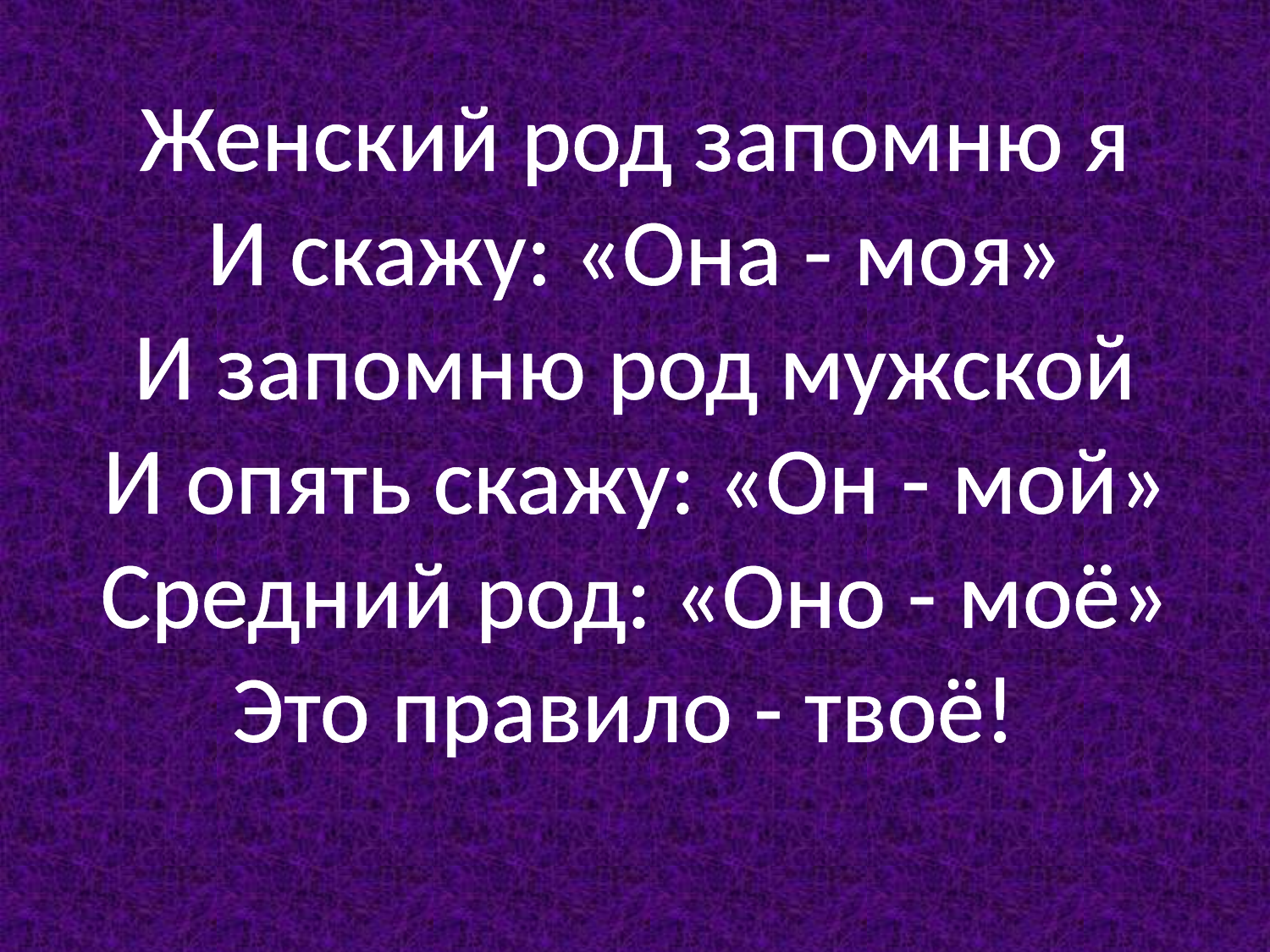

Женский род запомню я
И скажу: «Она - моя»
И запомню род мужской
И опять скажу: «Он - мой»
Средний род: «Оно - моё»
Это правило - твоё!